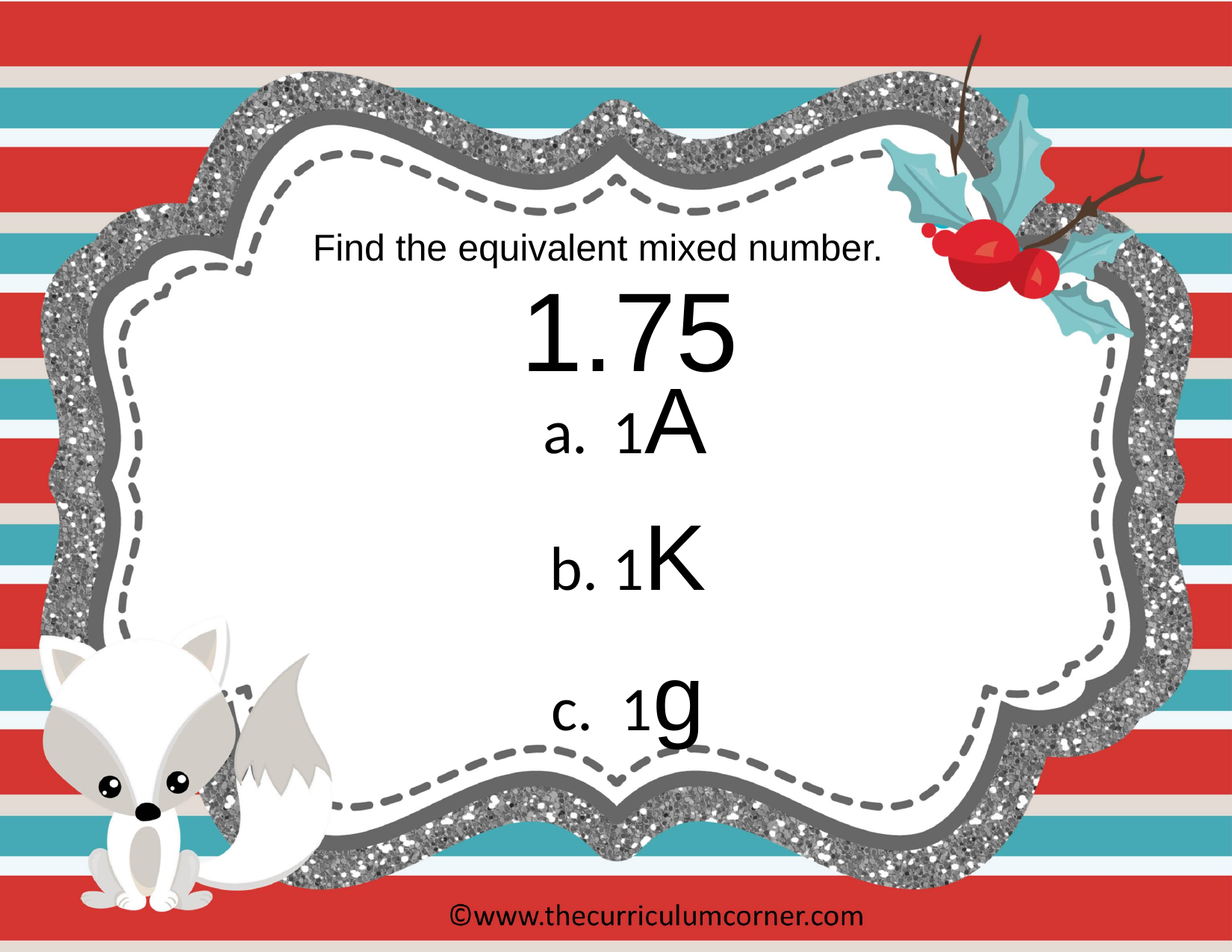

Find the equivalent mixed number.
1.75
 1A
b. 1K
c.  1g